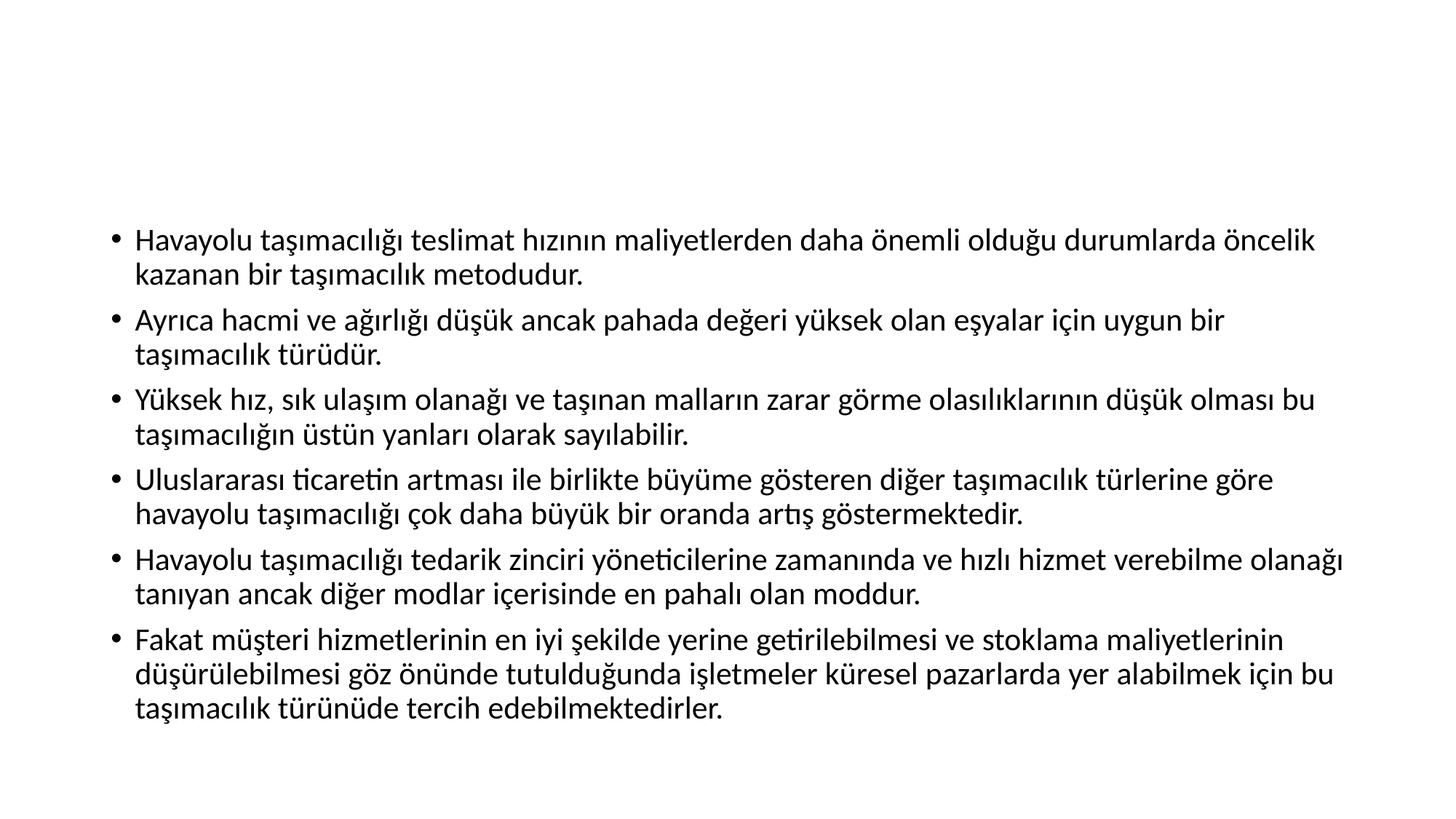

#
Havayolu taşımacılığı teslimat hızının maliyetlerden daha önemli olduğu durumlarda öncelik kazanan bir taşımacılık metodudur.
Ayrıca hacmi ve ağırlığı düşük ancak pahada değeri yüksek olan eşyalar için uygun bir taşımacılık türüdür.
Yüksek hız, sık ulaşım olanağı ve taşınan malların zarar görme olasılıklarının düşük olması bu taşımacılığın üstün yanları olarak sayılabilir.
Uluslararası ticaretin artması ile birlikte büyüme gösteren diğer taşımacılık türlerine göre havayolu taşımacılığı çok daha büyük bir oranda artış göstermektedir.
Havayolu taşımacılığı tedarik zinciri yöneticilerine zamanında ve hızlı hizmet verebilme olanağı tanıyan ancak diğer modlar içerisinde en pahalı olan moddur.
Fakat müşteri hizmetlerinin en iyi şekilde yerine getirilebilmesi ve stoklama maliyetlerinin düşürülebilmesi göz önünde tutulduğunda işletmeler küresel pazarlarda yer alabilmek için bu taşımacılık türünüde tercih edebilmektedirler.